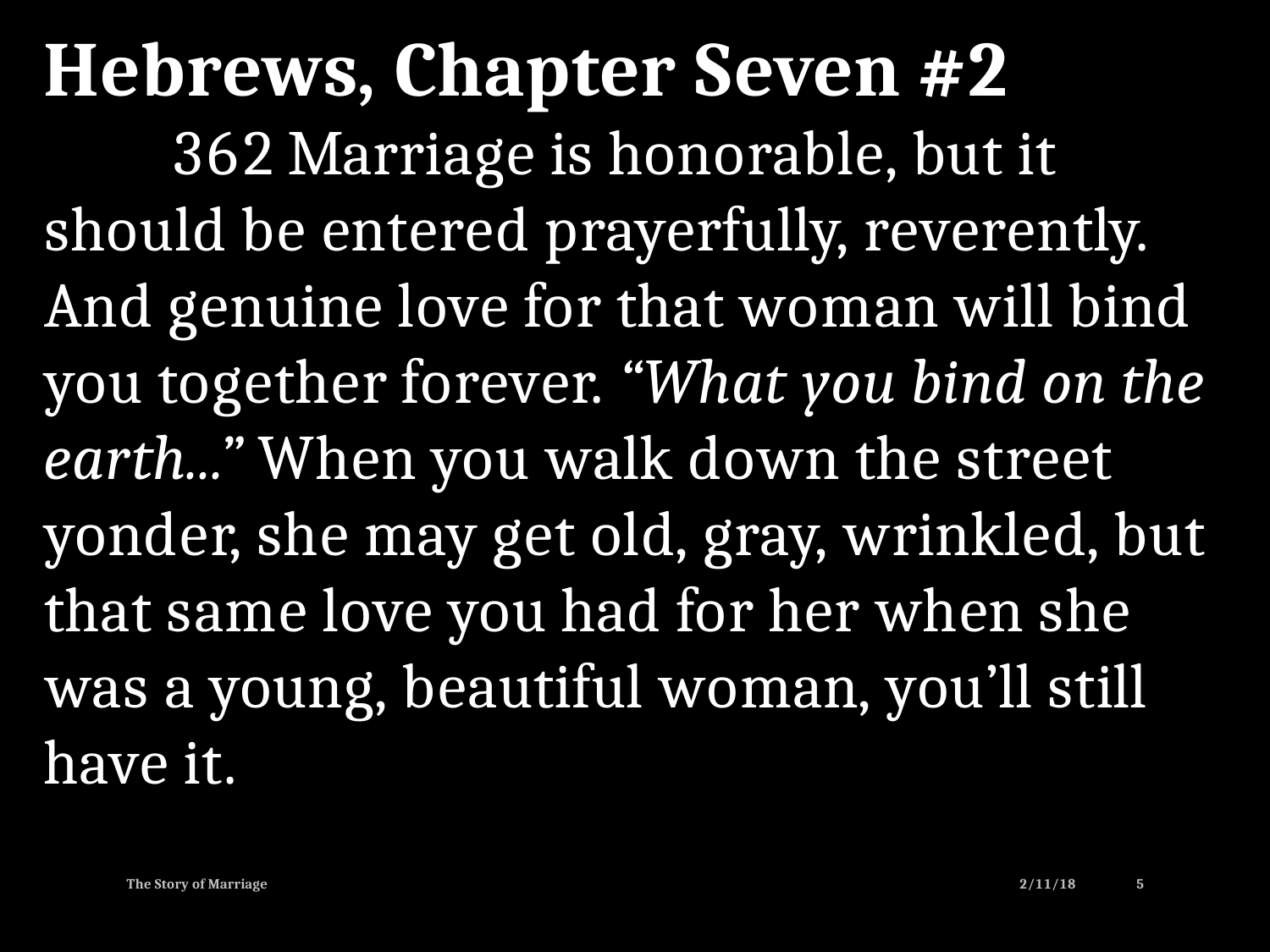

Hebrews, Chapter Seven #2
	362 Marriage is honorable, but it should be entered prayerfully, reverently. And genuine love for that woman will bind you together forever. “What you bind on the earth...” When you walk down the street yonder, she may get old, gray, wrinkled, but that same love you had for her when she was a young, beautiful woman, you’ll still have it.
The Story of Marriage
2/11/18
5